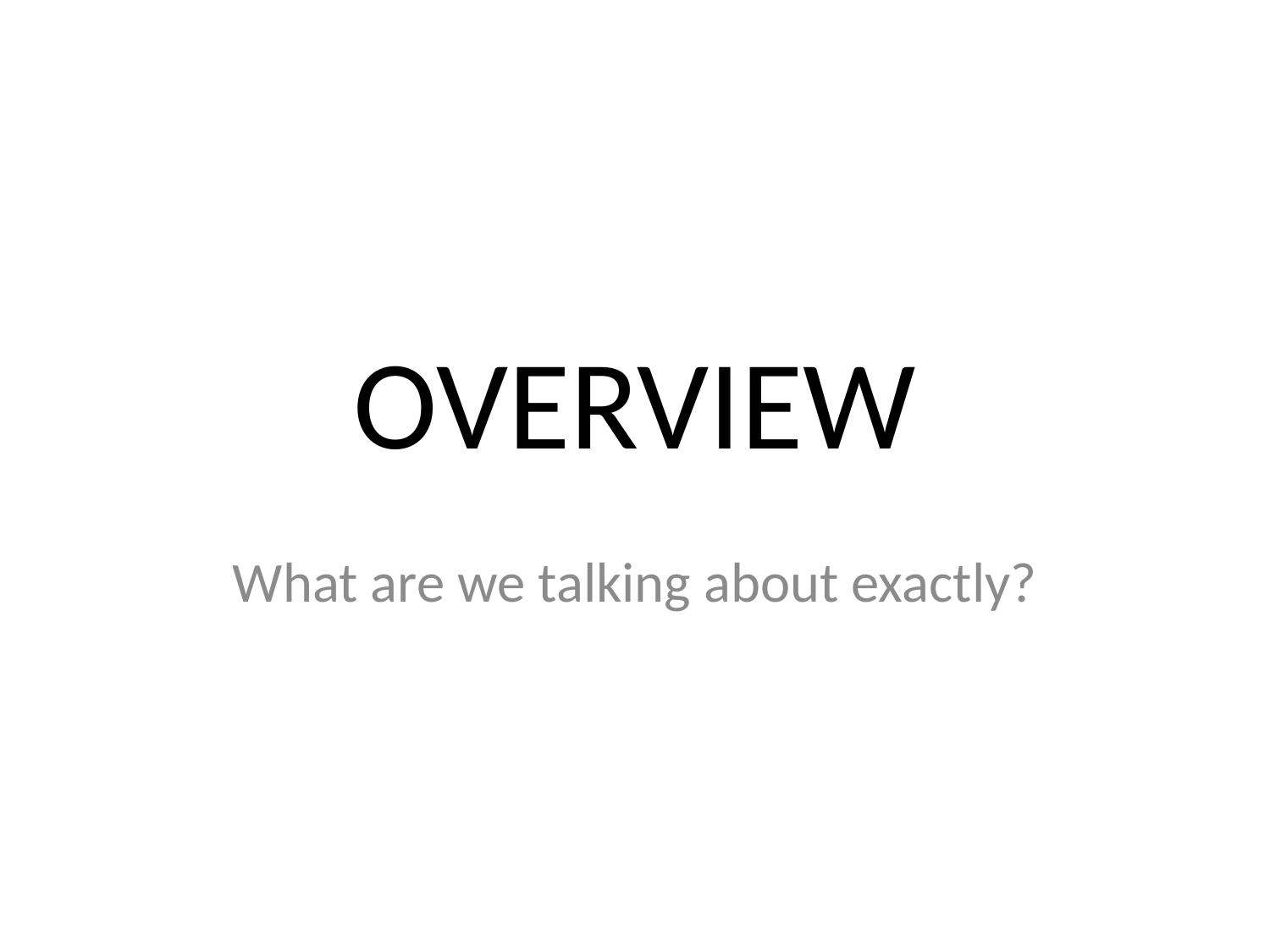

# OVERVIEW
What are we talking about exactly?